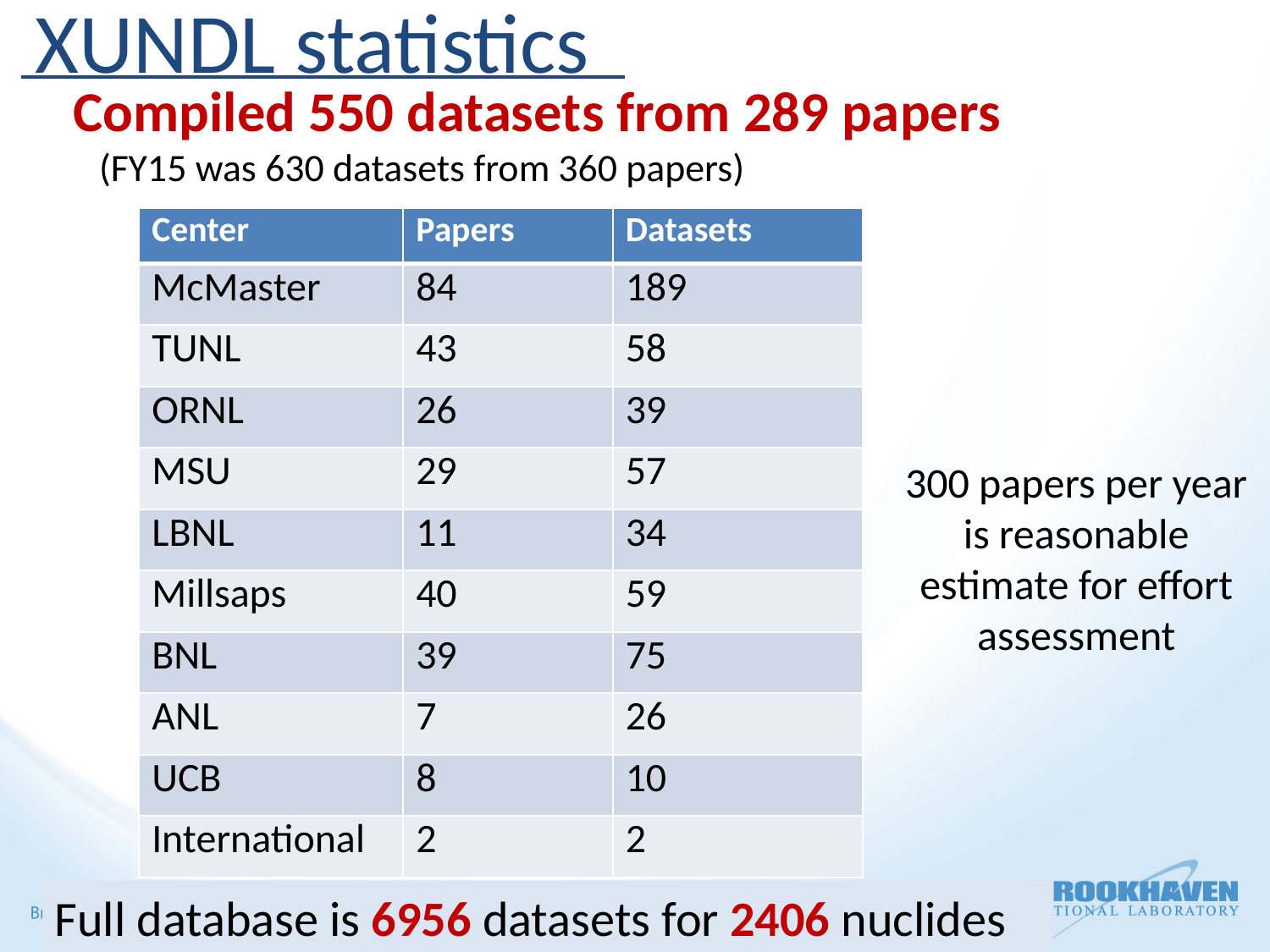

XUNDL statistics
Compiled 550 datasets from 289 papers
   (FY15 was 630 datasets from 360 papers)
| Center | Papers | Datasets |
| --- | --- | --- |
| McMaster | 84 | 189 |
| TUNL | 43 | 58 |
| ORNL | 26 | 39 |
| MSU | 29 | 57 |
| LBNL | 11 | 34 |
| Millsaps | 40 | 59 |
| BNL | 39 | 75 |
| ANL | 7 | 26 |
| UCB | 8 | 10 |
| International | 2 | 2 |
300 papers per year is reasonable estimate for effort assessment
Full database is 6956 datasets for 2406 nuclides